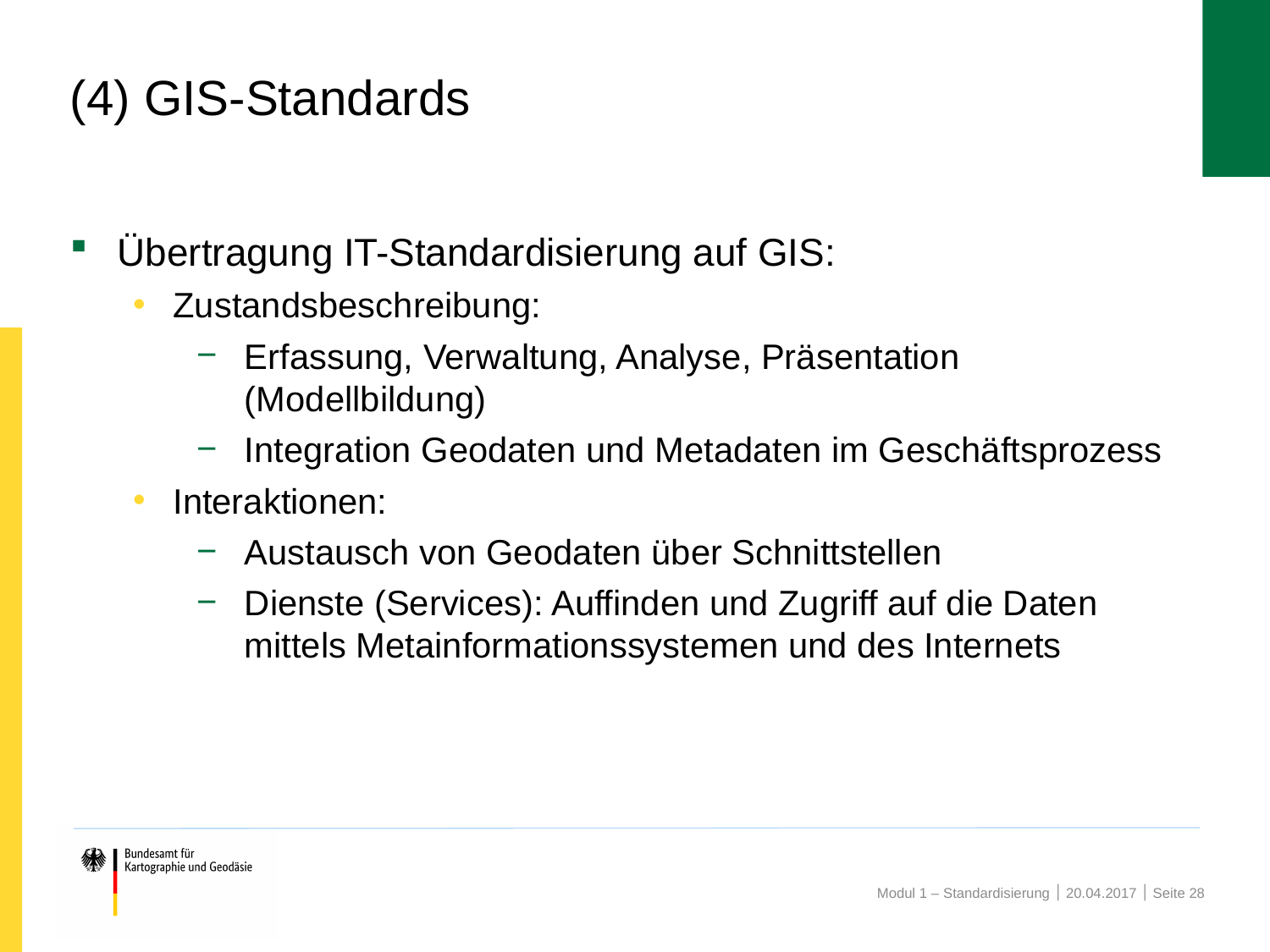

# (4) GIS-Standards
Übertragung IT-Standardisierung auf GIS:
Zustandsbeschreibung:
Erfassung, Verwaltung, Analyse, Präsentation (Modellbildung)
Integration Geodaten und Metadaten im Geschäftsprozess
Interaktionen:
Austausch von Geodaten über Schnittstellen
Dienste (Services): Auffinden und Zugriff auf die Daten mittels Metainformationssystemen und des Internets